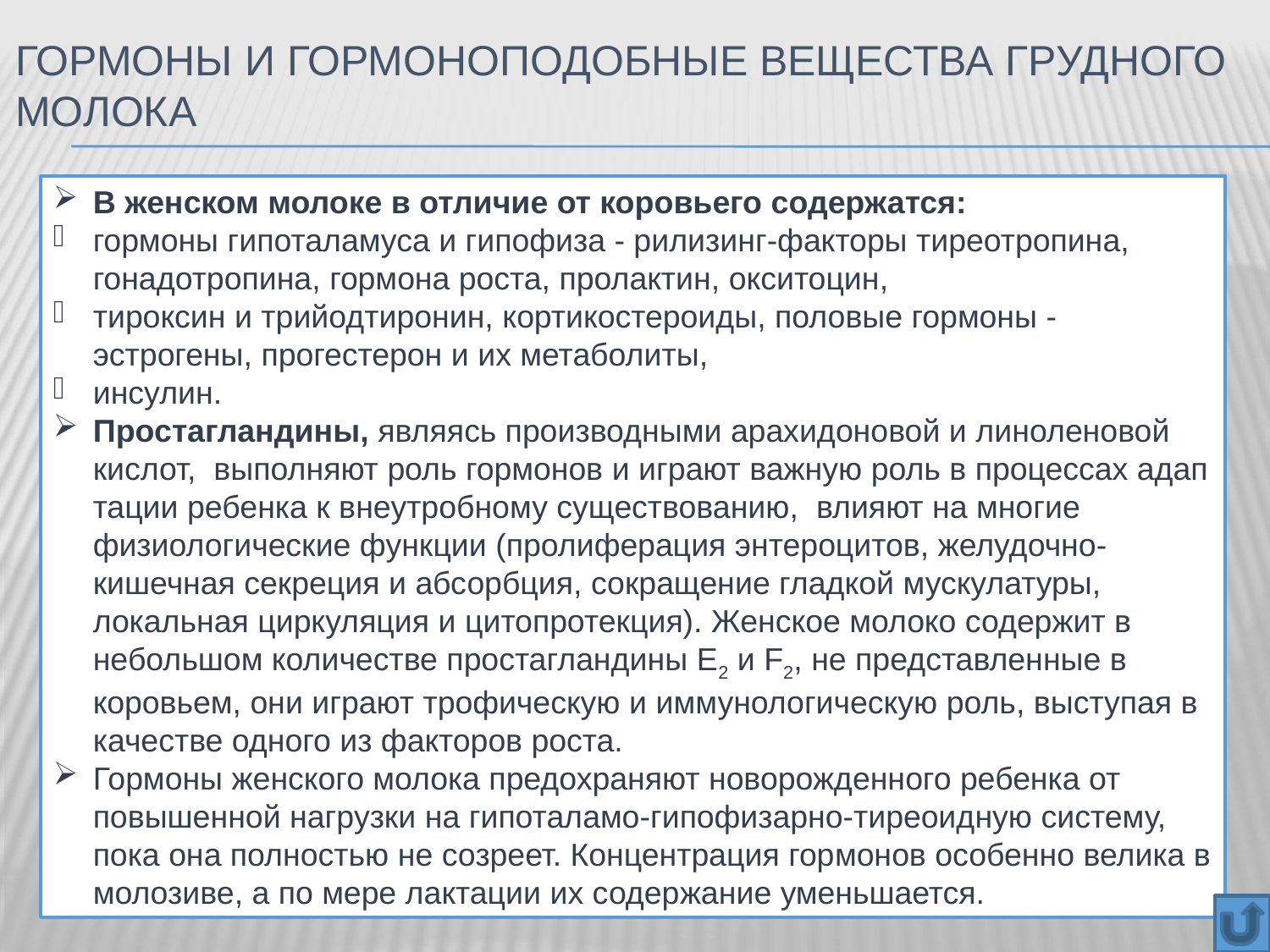

# Гормоны и гормоноподобные вещества грудного молока
В женском молоке в отличие от коровьего содержатся:
гормоны гипоталамуса и гипофиза - рилизинг-факторы тиреотропина, гонадотропина, гормона роста, пролактин, окситоцин,
тироксин и трийодтиронин, кортикостероиды, половые гормоны - эстрогены, прогестерон и их метаболиты,
инсулин.
Простагландины, являясь производными арахидоновой и линоленовой кислот,  выполняют роль гормонов и играют важную роль в процессах адап­тации ребенка к внеутробному существованию,  влияют на многие физиологические функции (пролиферация энтероцитов, желудочно-кишечная секреция и абсорбция, сокращение гладкой мускулатуры, локальная циркуляция и цитопротекция). Женское молоко содержит в небольшом количестве простагландины Е2 и F2, не представленные в коровьем, они играют трофическую и иммунологическую роль, выступая в качестве одного из факторов роста.
Гормоны женского молока предохраняют новорожденного ребенка от повышенной нагрузки на гипоталамо-гипофизарно-тиреоидную систему, пока она полностью не созреет. Концентрация гор­монов особенно велика в молозиве, а по мере лактации их содер­жание уменьшается.